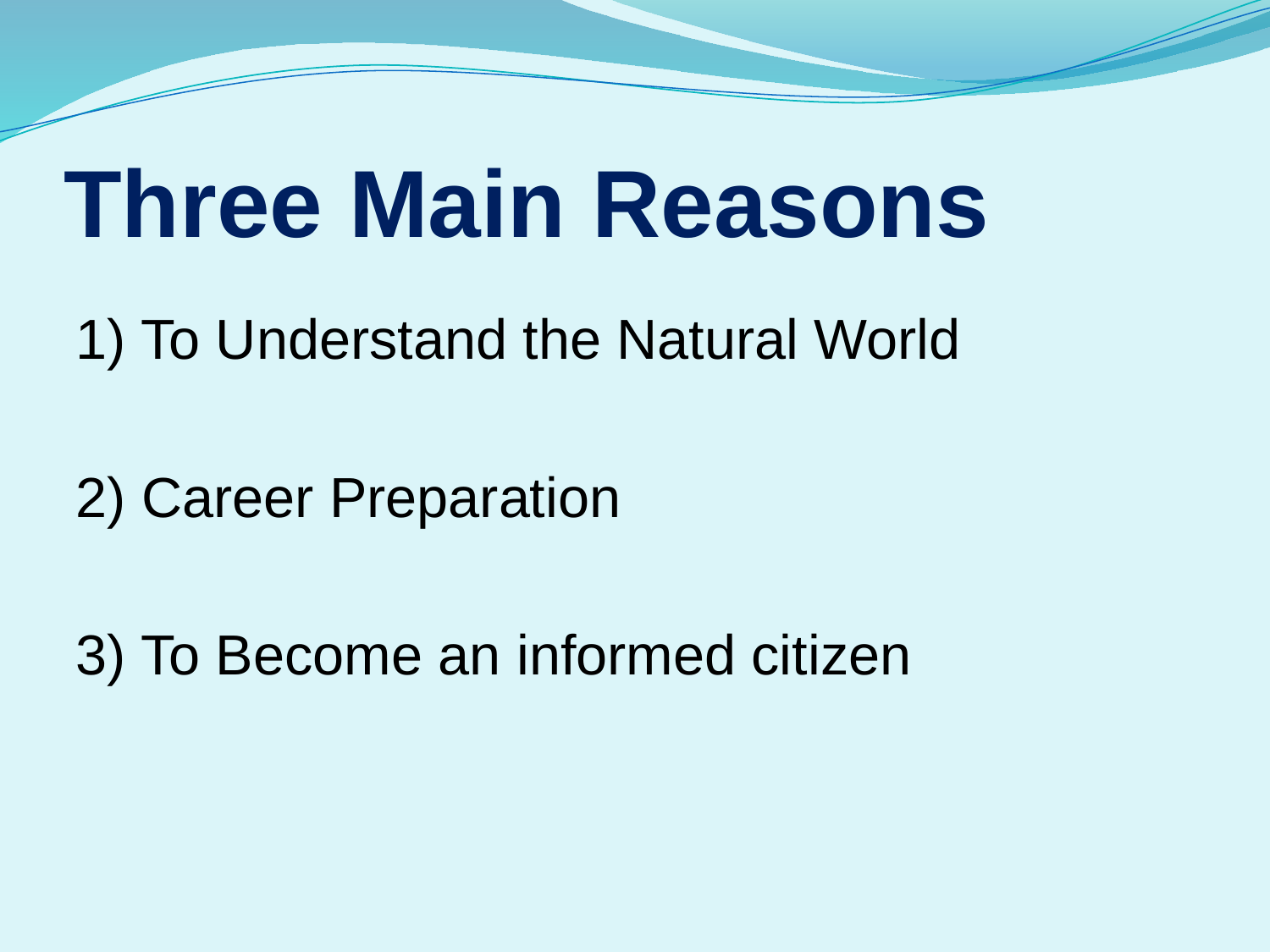

# Three Main Reasons
1) To Understand the Natural World

2) Career Preparation

3) To Become an informed citizen